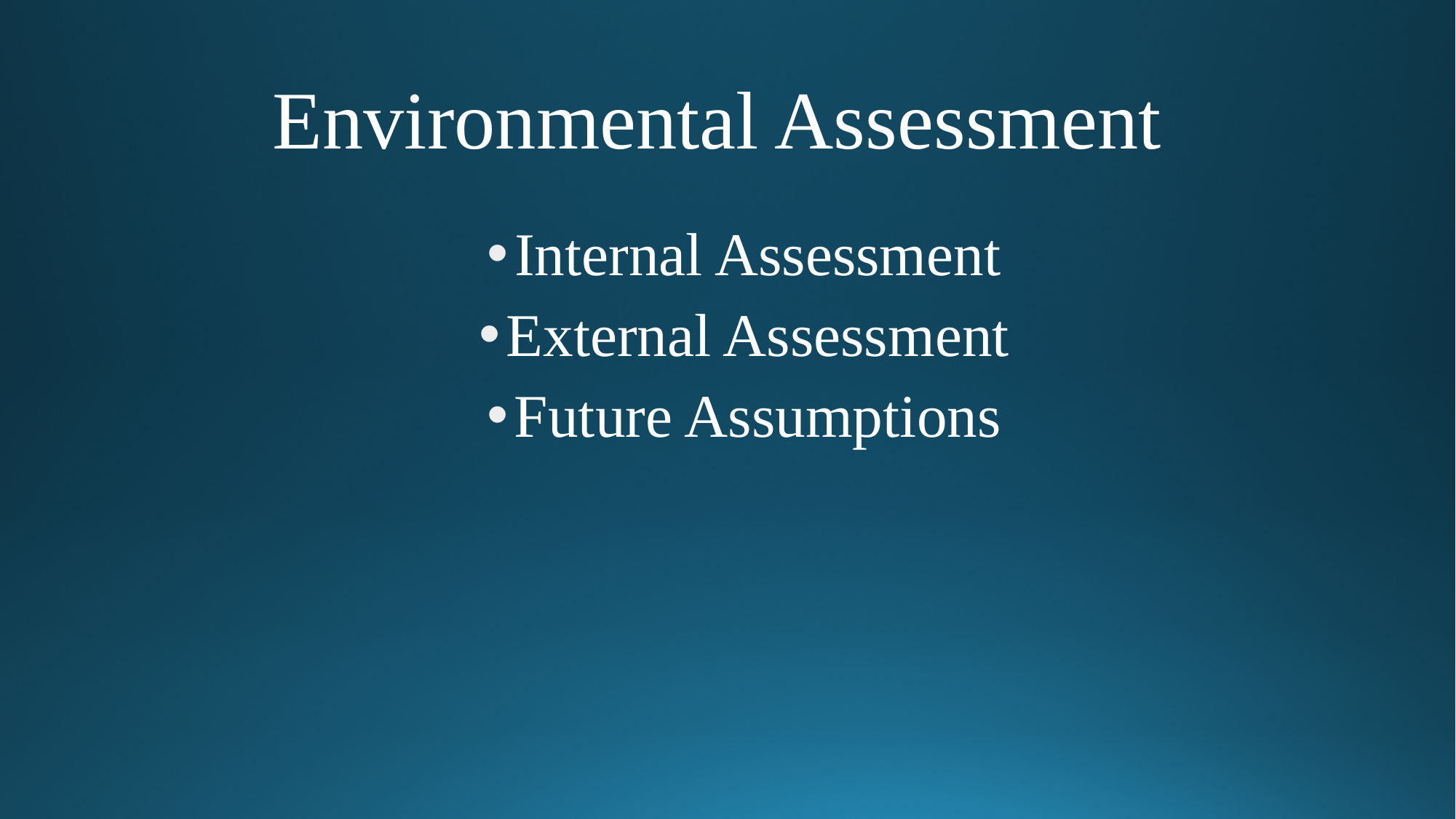

# Environmental Assessment
Internal Assessment
External Assessment
Future Assumptions